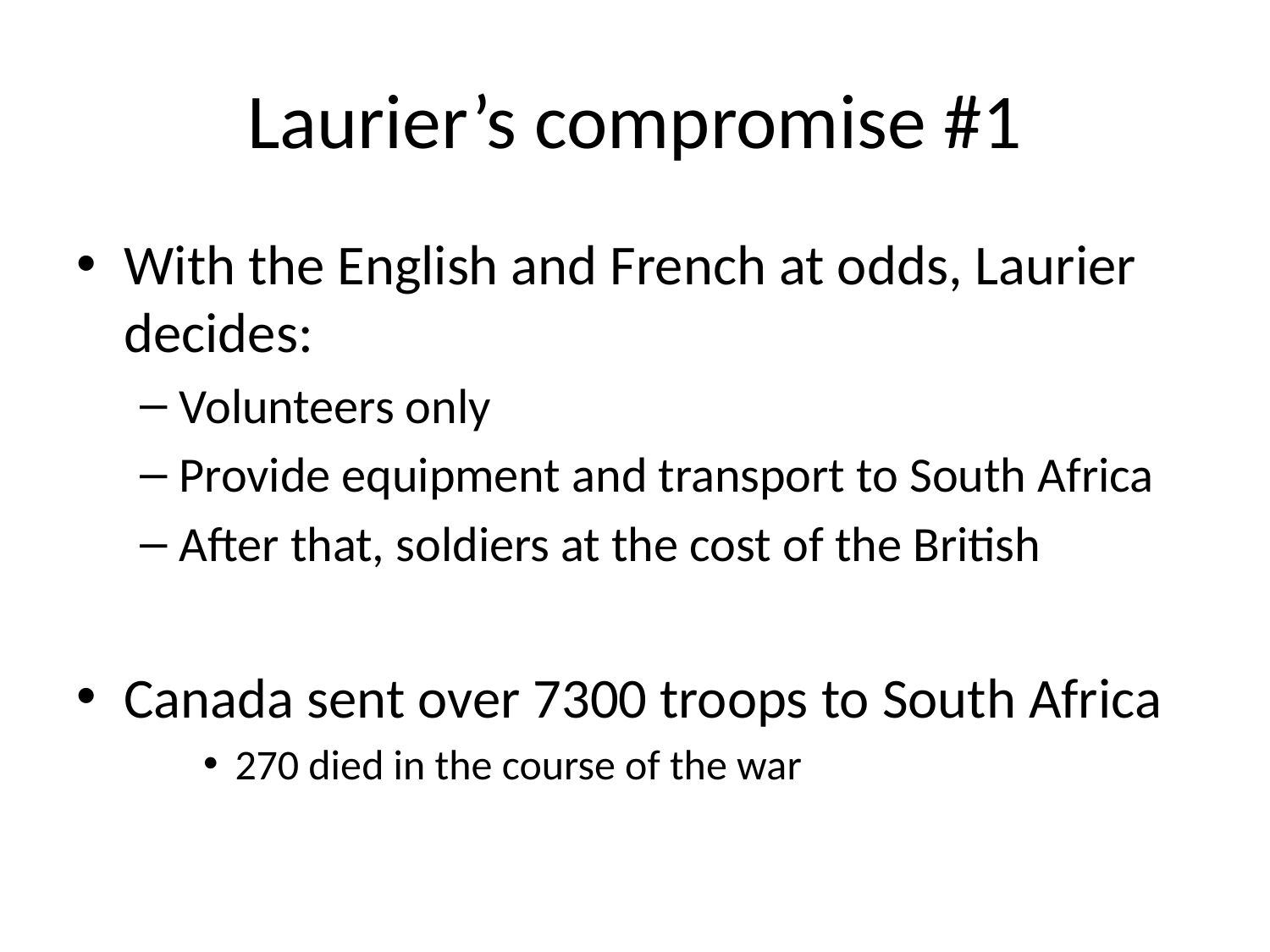

# Laurier’s compromise #1
With the English and French at odds, Laurier decides:
Volunteers only
Provide equipment and transport to South Africa
After that, soldiers at the cost of the British

Canada sent over 7300 troops to South Africa
270 died in the course of the war